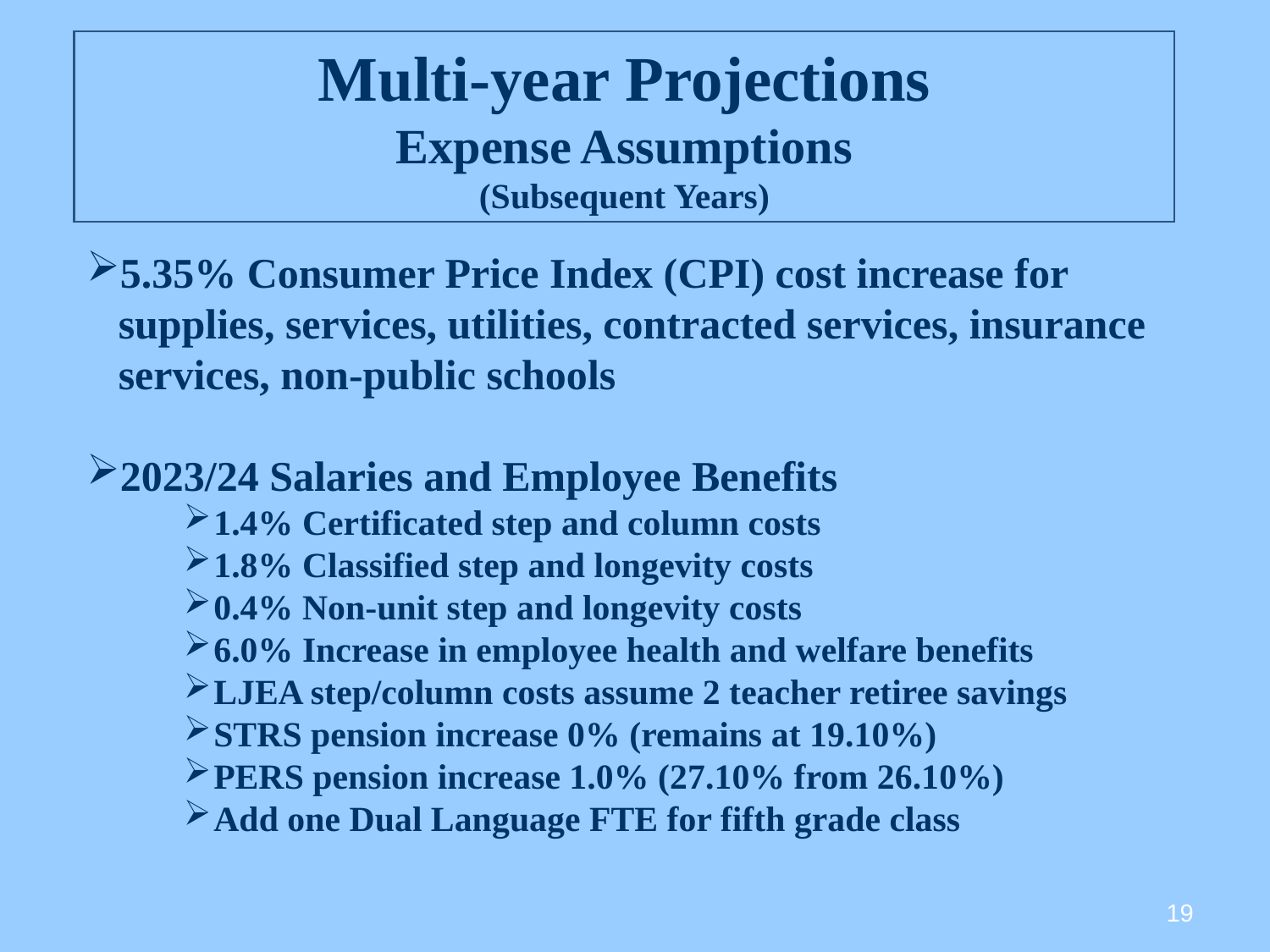

Multi-year Projections
Expense Assumptions
(Subsequent Years)
5.35% Consumer Price Index (CPI) cost increase for supplies, services, utilities, contracted services, insurance services, non-public schools

2023/24 Salaries and Employee Benefits
1.4% Certificated step and column costs
1.8% Classified step and longevity costs
0.4% Non-unit step and longevity costs
6.0% Increase in employee health and welfare benefits
LJEA step/column costs assume 2 teacher retiree savings
STRS pension increase 0% (remains at 19.10%)
PERS pension increase 1.0% (27.10% from 26.10%)
Add one Dual Language FTE for fifth grade class

19